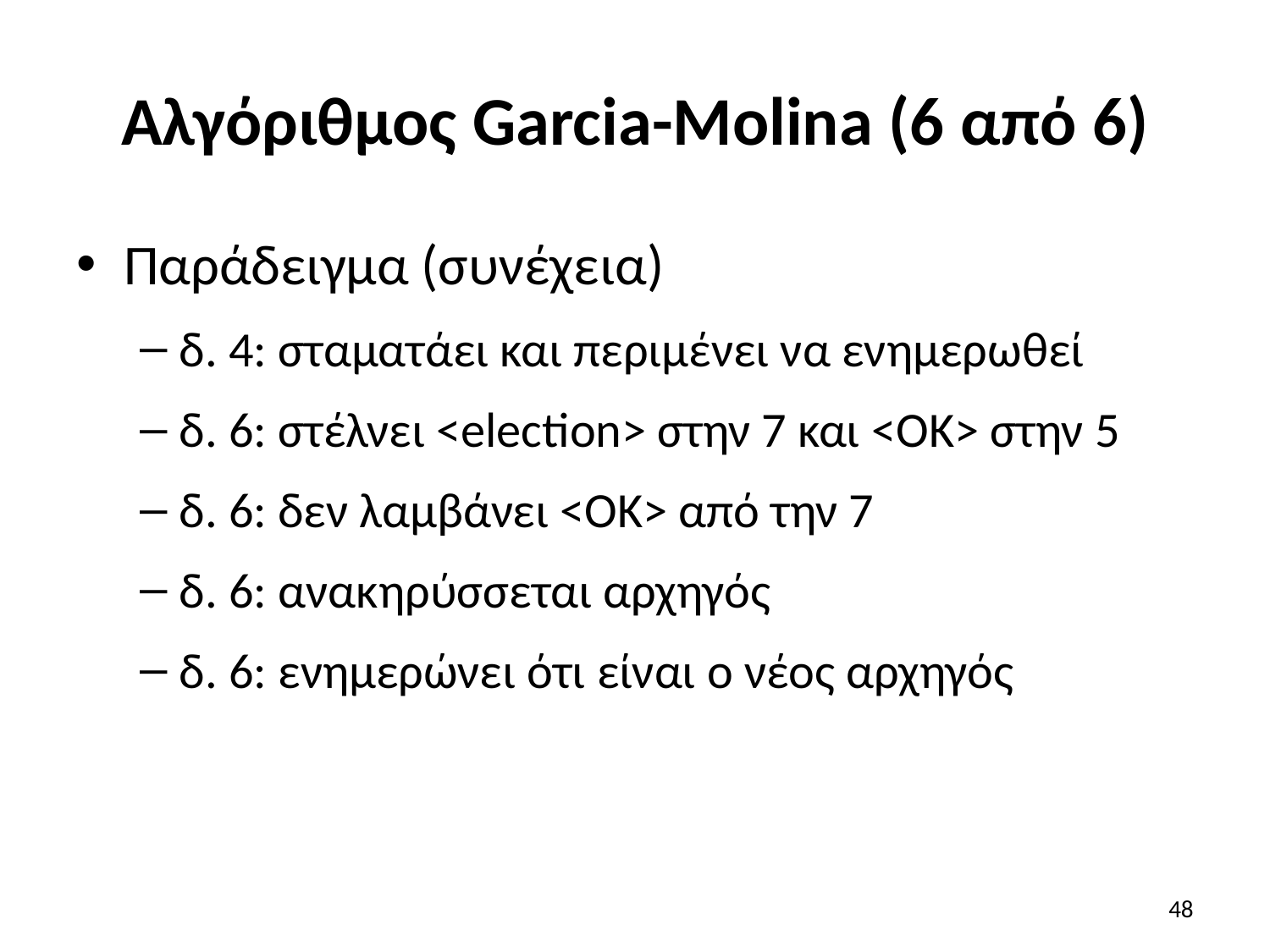

# Αλγόριθμος Garcia-Molina (6 από 6)
Παράδειγμα (συνέχεια)
δ. 4: σταματάει και περιμένει να ενημερωθεί
δ. 6: στέλνει <election> στην 7 και <ΟΚ> στην 5
δ. 6: δεν λαμβάνει <ΟΚ> από την 7
δ. 6: ανακηρύσσεται αρχηγός
δ. 6: ενημερώνει ότι είναι ο νέος αρχηγός
48